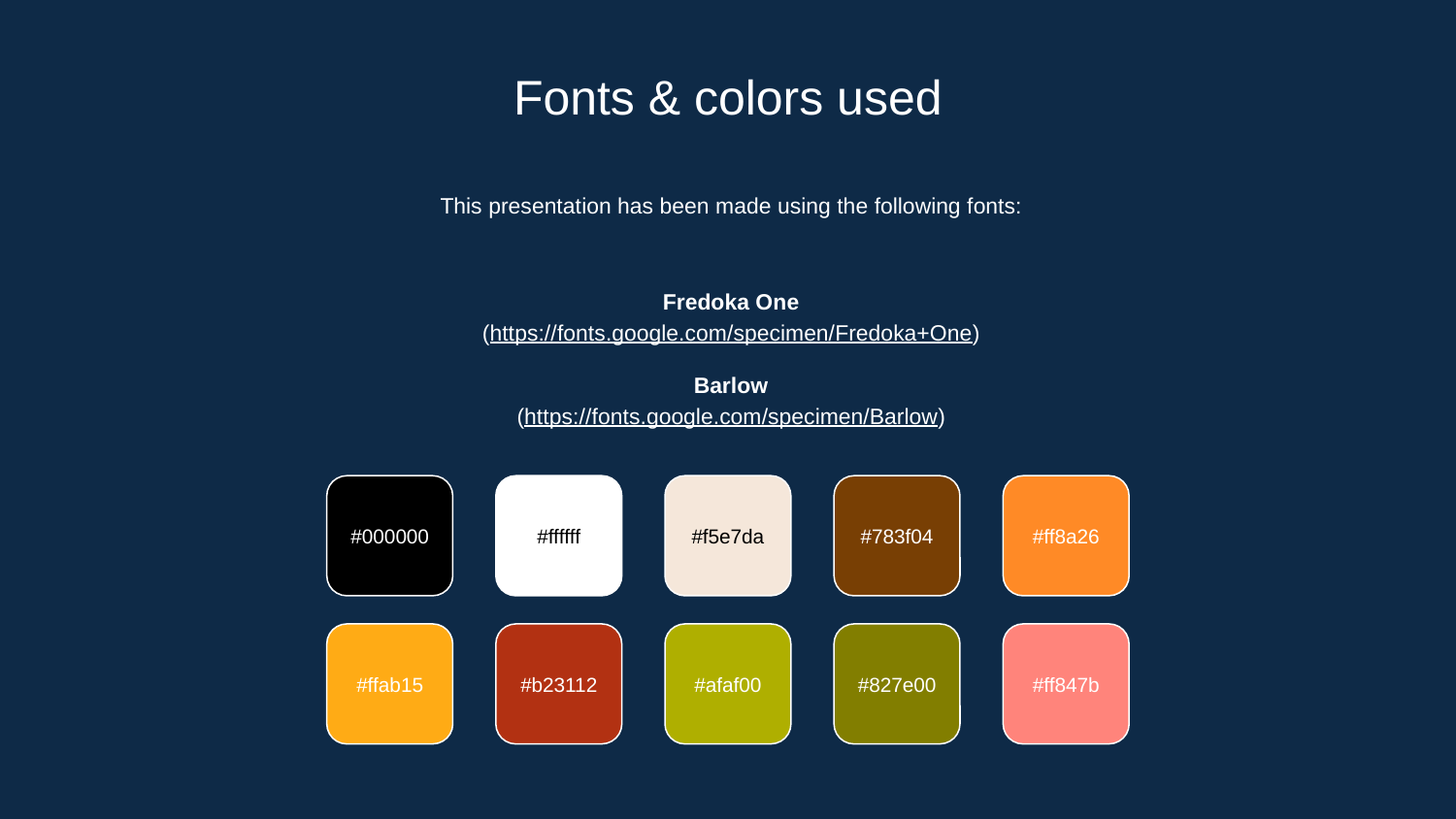

# Fonts & colors used
This presentation has been made using the following fonts:

Fredoka One
(https://fonts.google.com/specimen/Fredoka+One)

Barlow
(https://fonts.google.com/specimen/Barlow)

#000000
#ffffff
#f5e7da
#783f04
#ff8a26

#ffab15
#b23112
#afaf00
#827e00
#ff847b